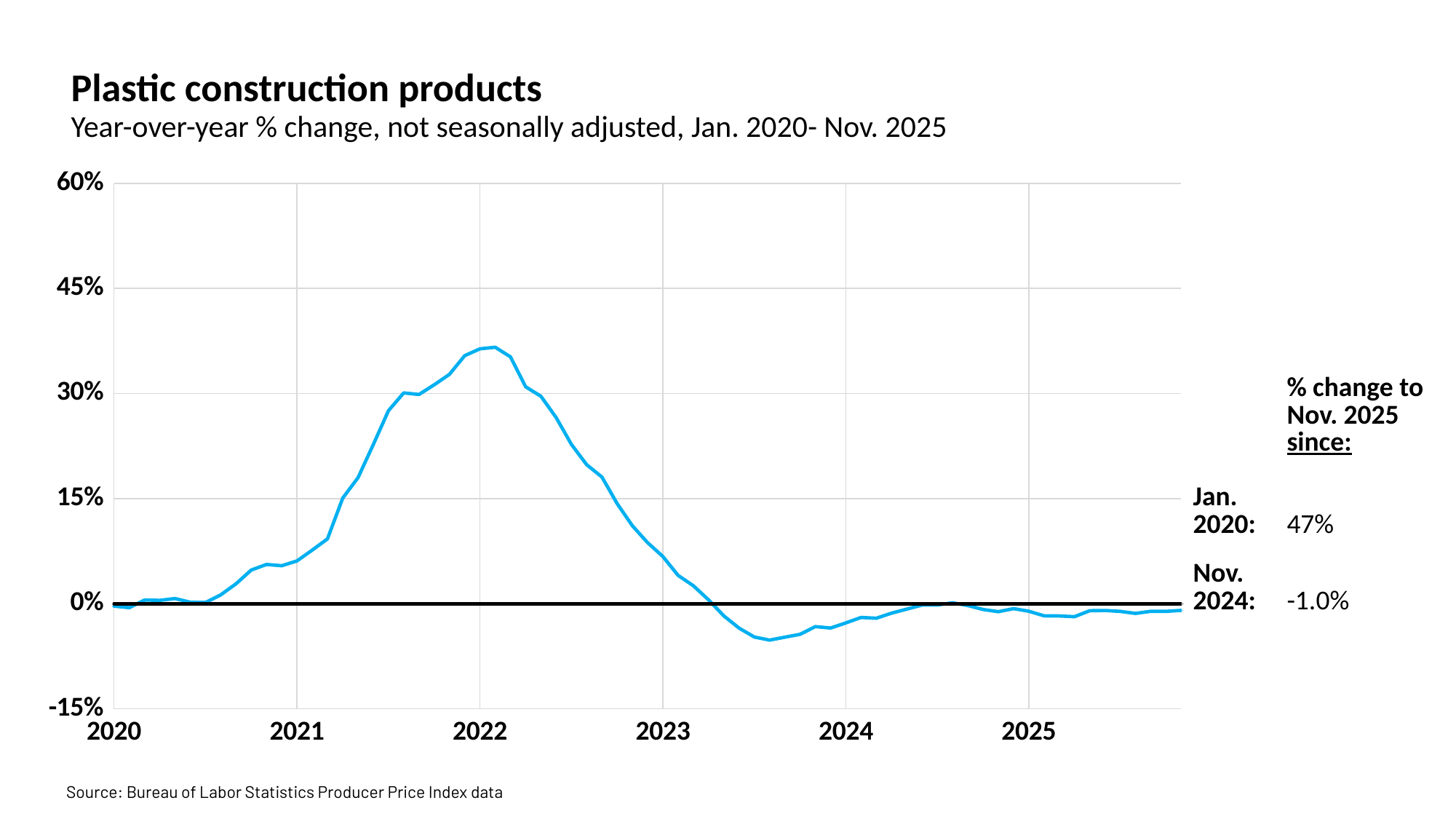

Plastic construction products
Year-over-year % change, not seasonally adjusted, Jan. 2020- Nov. 2025

### Chart

| Category | plastic construction products | Column1 |
|---|---|---|
| 43831 | -0.00347674923946103 | 0.0 |
| 43862 | -0.0056472632493483185 | 0.0 |
| 43891 | 0.00521512385919173 | 0.0 |
| 43922 | 0.004786771105308939 | 0.0 |
| 43952 | 0.007420340462680127 | 0.0 |
| 43983 | 0.002182453077258839 | 0.0 |
| 44013 | 0.0017376194613379918 | 0.0 |
| 44044 | 0.012641673931996536 | 0.0 |
| 44075 | 0.028371890004364908 | 0.0 |
| 44105 | 0.04805591961555264 | 0.0 |
| 44136 | 0.056042031523642656 | 0.0 |
| 44166 | 0.054195804195804095 | 0.0 |
| 44197 | 0.061055385957261225 | 0.0 |
| 44228 | 0.0764525993883792 | 0.0 |
| 44256 | 0.09252053610030253 | 0.0 |
| 44287 | 0.15071459506279766 | 0.0 |
| 44317 | 0.17980935875216636 | 0.0 |
| 44348 | 0.22691637630662018 | 0.0 |
| 44378 | 0.2755160450997399 | 0.0 |
| 44409 | 0.3009169177787342 | 0.0 |
| 44440 | 0.2986035653650256 | 0.0 |
| 44470 | 0.31246769487286363 | 0.0 |
| 44501 | 0.32734660033167506 | 0.0 |
| 44531 | 0.35404643449419576 | 0.0 |
| 44562 | 0.363764899301274 | 0.0 |
| 44593 | 0.36605925324675315 | 0.0 |
| 44621 | 0.3523901859912942 | 0.0 |
| 44652 | 0.3096311629657509 | 0.0 |
| 44682 | 0.29609254498714643 | 0.0 |
| 44713 | 0.2656940007099752 | 0.0 |
| 44743 | 0.2273623586528589 | 0.0 |
| 44774 | 0.1983765879226879 | 0.0 |
| 44805 | 0.18077077701984945 | 0.0 |
| 44835 | 0.14286304115149234 | 0.0 |
| 44866 | 0.11124576768825192 | 0.0 |
| 44896 | 0.08709843353868378 | 0.0 |
| 44927 | 0.06738616773758013 | 0.0 |
| 44958 | 0.0404251968971798 | 0.0 |
| 44986 | 0.02565625649233786 | 0.0 |
| 45017 | 0.005494742347737809 | 0.0 |
| 45047 | -0.01742008239687631 | 0.0 |
| 45078 | -0.034792144632109105 | 0.0 |
| 45108 | -0.04749743081197419 | 0.0 |
| 45139 | -0.05191452231515421 | 0.0 |
| 45170 | -0.04776088003587454 | 0.0 |
| 45200 | -0.04365514960691191 | 0.0 |
| 45231 | -0.03268947528192212 | 0.0 |
| 45261 | -0.03469730341762372 | 0.0 |
| 45292 | -0.02741675443228128 | 0.0 |
| 45323 | -0.019585727176160125 | 0.0 |
| 45352 | -0.02071511510140742 | 0.0 |
| 45383 | -0.013464577956505087 | 0.0 |
| 45413 | -0.007725403572314363 | 0.0 |
| 45444 | -0.00194687642565116 | 0.0 |
| 45474 | -0.0019600886402104186 | 0.0 |
| 45505 | 0.0013426454484028424 | 0.0 |
| 45536 | -0.0025755514470762668 | 0.0 |
| 45566 | -0.008238070054106936 | 0.0 |
| 45597 | -0.011405175770466876 | 0.0 |
| 45627 | -0.0069998220136961945 | 0.0 |
| 45658 | -0.010718443445114285 | 0.0 |
| 45689 | -0.01725087011606402 | 0.0 |
| 45717 | -0.017438879436921687 | 0.0 |
| 45748 | -0.018486542862937185 | 0.0 |
| 45778 | -0.009947718534491532 | 0.0 |
| 45809 | -0.009663115663331159 | 0.0 |
| 45839 | -0.010921127778360521 | 0.0 |
| 45870 | -0.013804015554967325 | 0.0 |
| 45901 | -0.010821350089473658 | 0.0 |
| 45931 | -0.01090539380425955 | 0.0 |
| 45962 | -0.009561544543629466 | 0.0 |
|  | % change to Nov. 2025 since: |
| --- | --- |
| Jan. 2020: | 47% |
| Nov. 2024: | -1.0% |
Source: Bureau of Labor Statistics Producer Price Index data